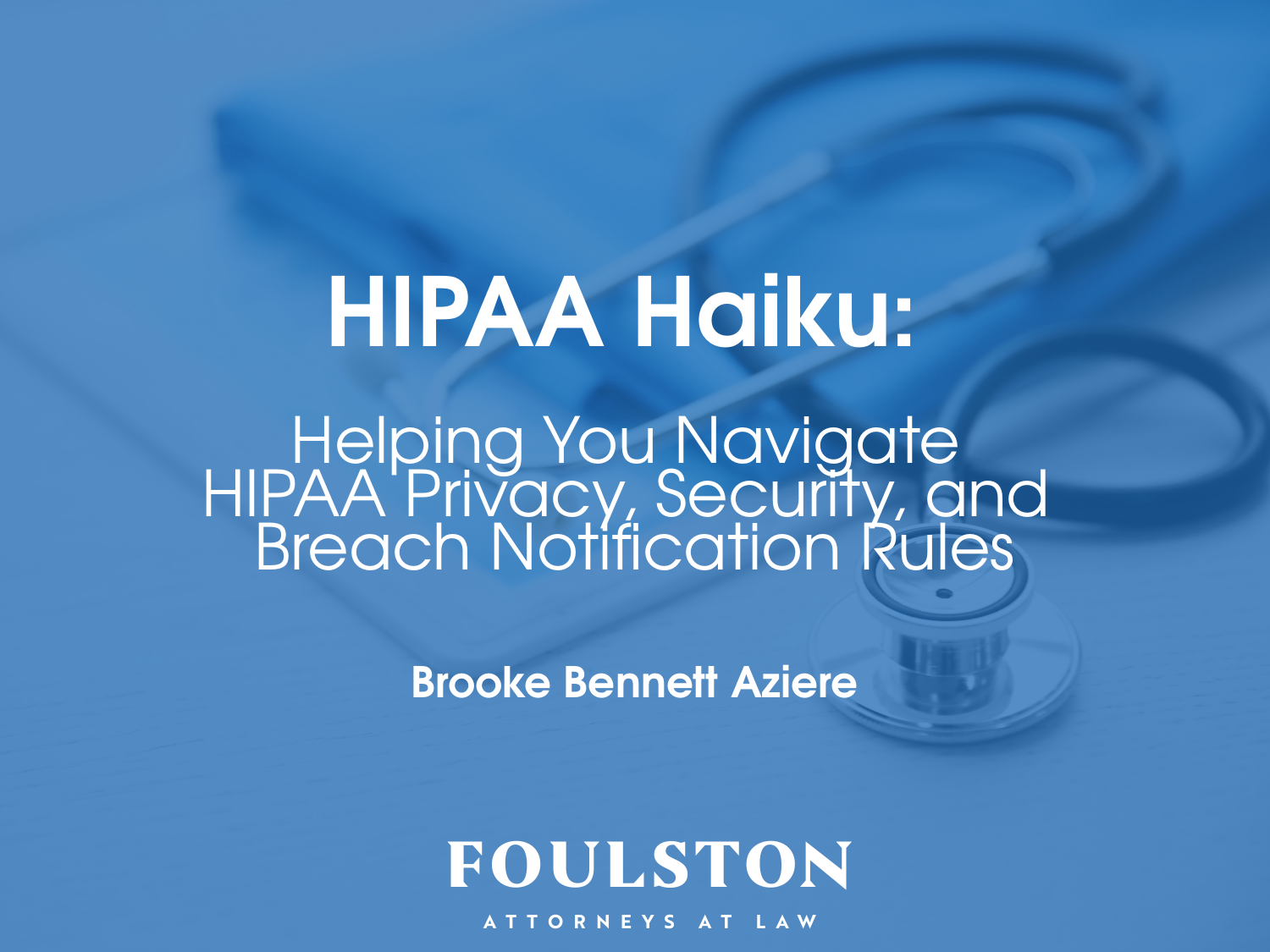

# HIPAA Haiku: Helping You Navigate HIPAA Privacy, Security, and Breach Notification Rules

Brooke Bennett Aziere